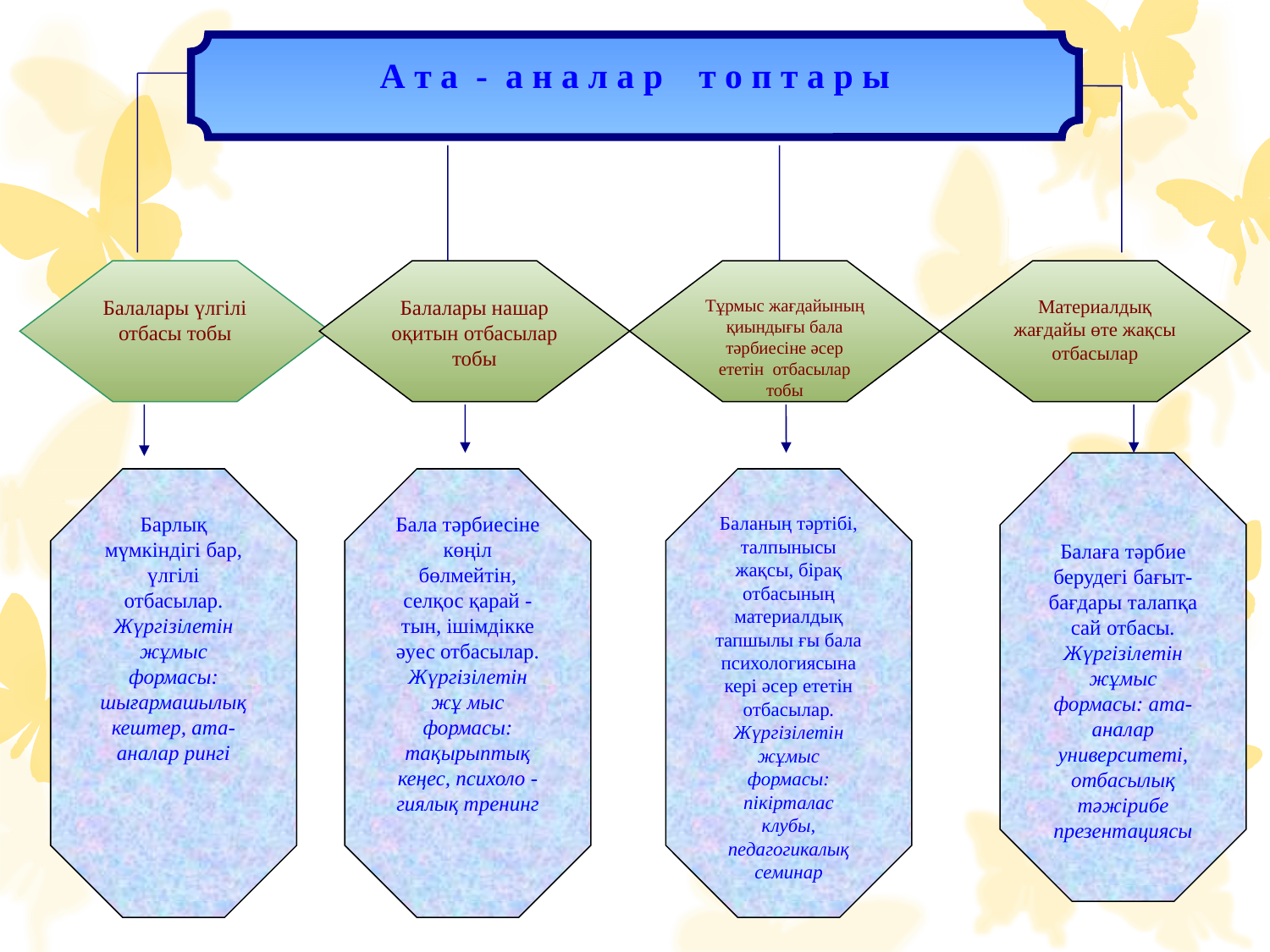

А т а  -  а н а л а р    т о п т а р ы

Балалары үлгілі отбасы тобы
Балалары нашар оқитын отбасылар тобы
Тұрмыс жағдайының қиындығы бала тәрбиесіне әсер ететін  отбасылар тобы
Материалдық жағдайы өте жақсы отбасылар

Балаға тәрбие берудегі бағыт-бағдары талапқа сай отбасы. Жүргізілетін жұмыс формасы: ата-аналар университеті, отбасылық тәжірибе презентациясы

Барлық мүмкіндігі бар, үлгілі отбасылар. Жүргізілетін жұмыс формасы: шығармашылық кештер, ата-аналар рингі
Бала тәрбиесіне көңіл бөлмейтін, селқос қарай -тын, ішімдікке әуес отбасылар. Жүргізілетін жұ мыс формасы: тақырыптық кеңес, психоло -гиялық тренинг
Баланың тәртібі, талпынысы жақсы, бірақ отбасының материалдық тапшылы ғы бала психологиясына кері әсер ететін отбасылар. Жүргізілетін жұмыс формасы: пікірталас клубы, педагогикалық семинар